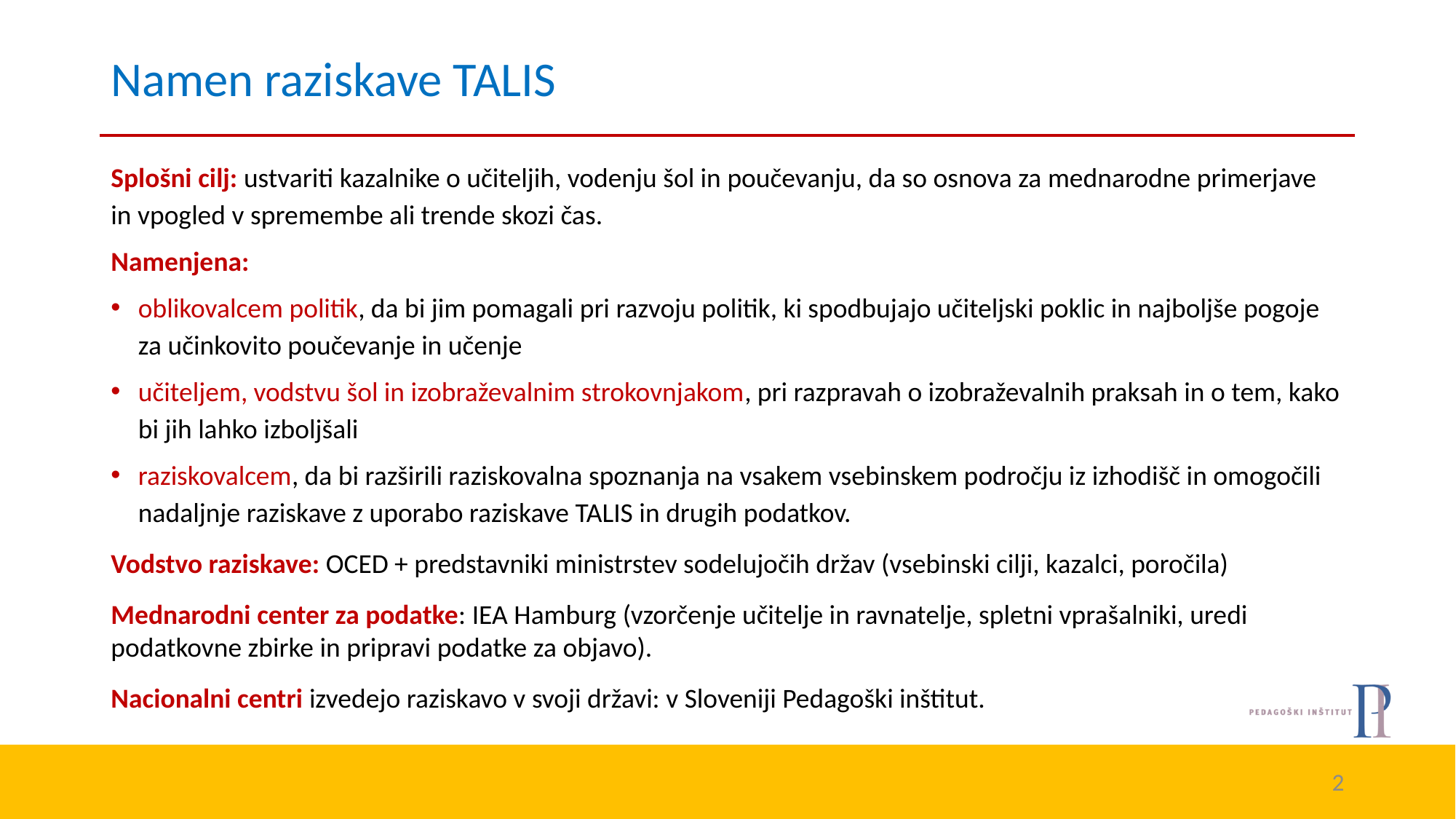

# Namen raziskave TALIS
Splošni cilj: ustvariti kazalnike o učiteljih, vodenju šol in poučevanju, da so osnova za mednarodne primerjave in vpogled v spremembe ali trende skozi čas.
Namenjena:
oblikovalcem politik, da bi jim pomagali pri razvoju politik, ki spodbujajo učiteljski poklic in najboljše pogoje za učinkovito poučevanje in učenje
učiteljem, vodstvu šol in izobraževalnim strokovnjakom, pri razpravah o izobraževalnih praksah in o tem, kako bi jih lahko izboljšali
raziskovalcem, da bi razširili raziskovalna spoznanja na vsakem vsebinskem področju iz izhodišč in omogočili nadaljnje raziskave z uporabo raziskave TALIS in drugih podatkov.
Vodstvo raziskave: OCED + predstavniki ministrstev sodelujočih držav (vsebinski cilji, kazalci, poročila)
Mednarodni center za podatke: IEA Hamburg (vzorčenje učitelje in ravnatelje, spletni vprašalniki, uredi podatkovne zbirke in pripravi podatke za objavo).
Nacionalni centri izvedejo raziskavo v svoji državi: v Sloveniji Pedagoški inštitut.

2